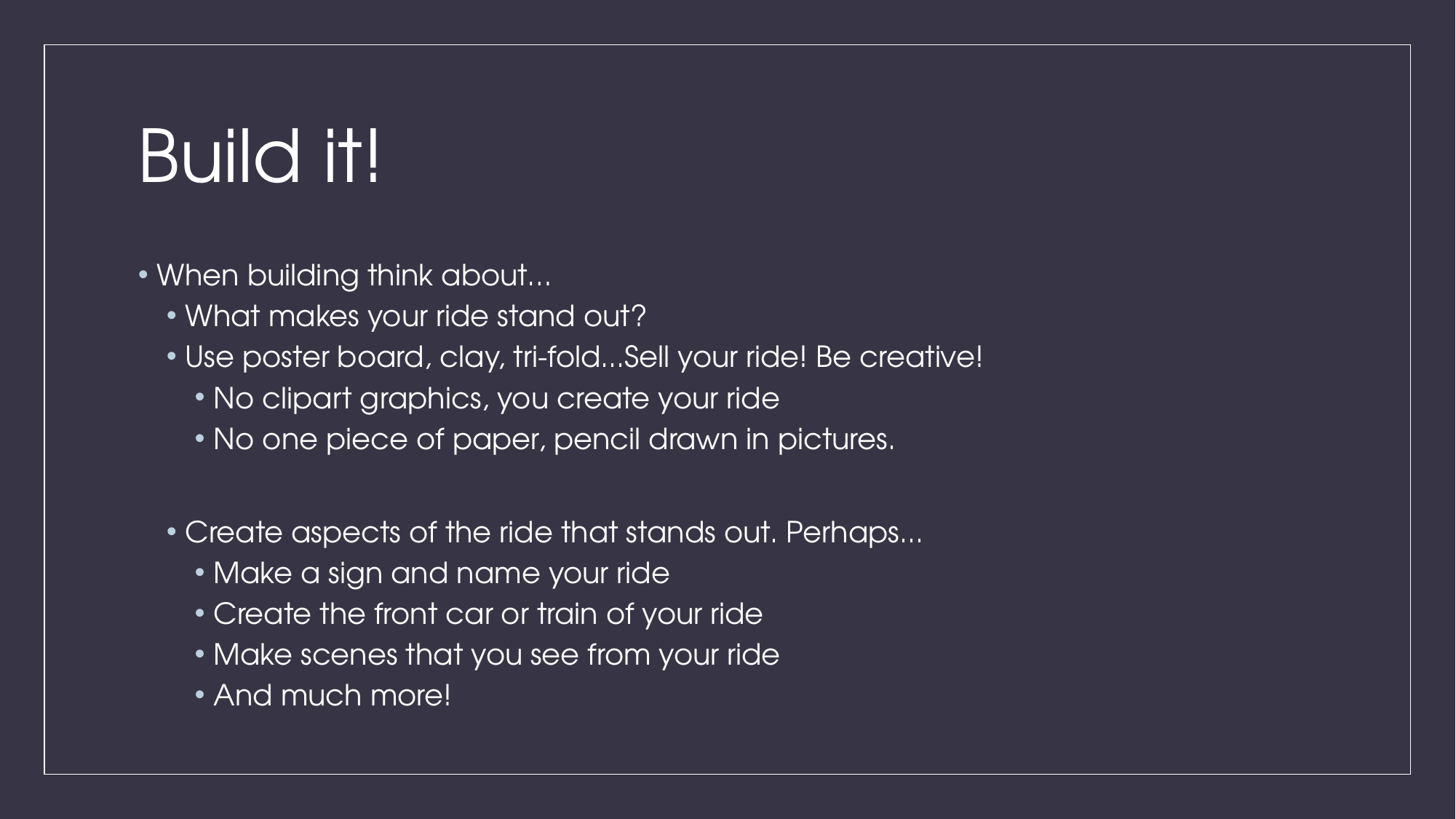

# Build it!
When building think about…
What makes your ride stand out?
Use poster board, clay, tri-fold...Sell your ride! Be creative!
No clipart graphics, you create your ride
No one piece of paper, pencil drawn in pictures.

Create aspects of the ride that stands out. Perhaps...
Make a sign and name your ride
Create the front car or train of your ride
Make scenes that you see from your ride
And much more!